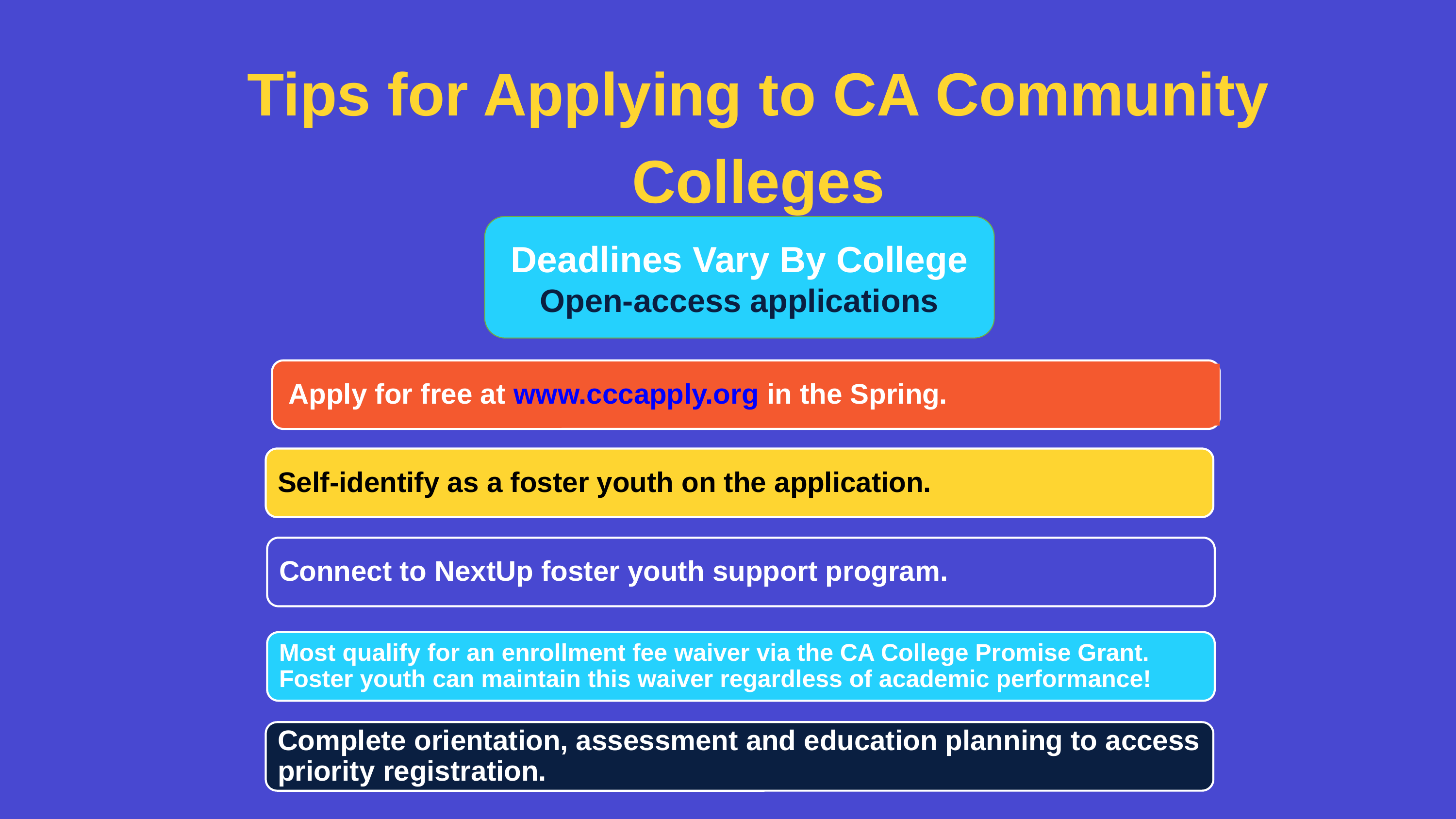

Tips for Applying to CA Community Colleges
Deadlines Vary By College
Open-access applications

Apply for free at www.cccapply.org in the Spring.

Self-identify as a foster youth on the application.

Connect to NextUp foster youth support program.

Most qualify for an enrollment fee waiver via the CA College Promise Grant. Foster youth can maintain this waiver regardless of academic performance!

Complete orientation, assessment and education planning to access priority registration.